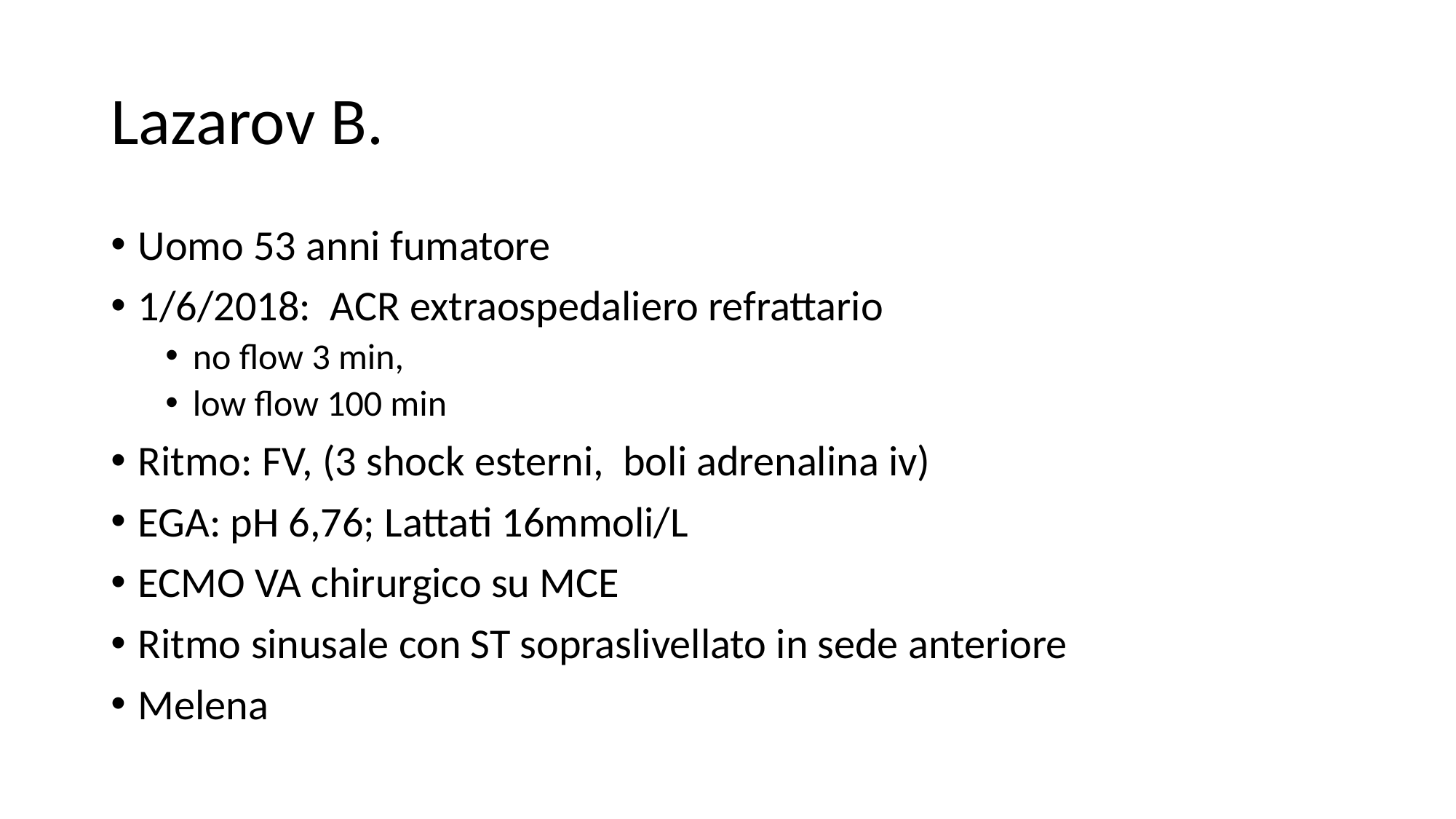

# Lazarov B.
Uomo 53 anni fumatore
1/6/2018:  ACR extraospedaliero refrattario
no flow 3 min,
low flow 100 min
Ritmo: FV, (3 shock esterni,  boli adrenalina iv)
EGA: pH 6,76; Lattati 16mmoli/L
ECMO VA chirurgico su MCE
Ritmo sinusale con ST sopraslivellato in sede anteriore
Melena